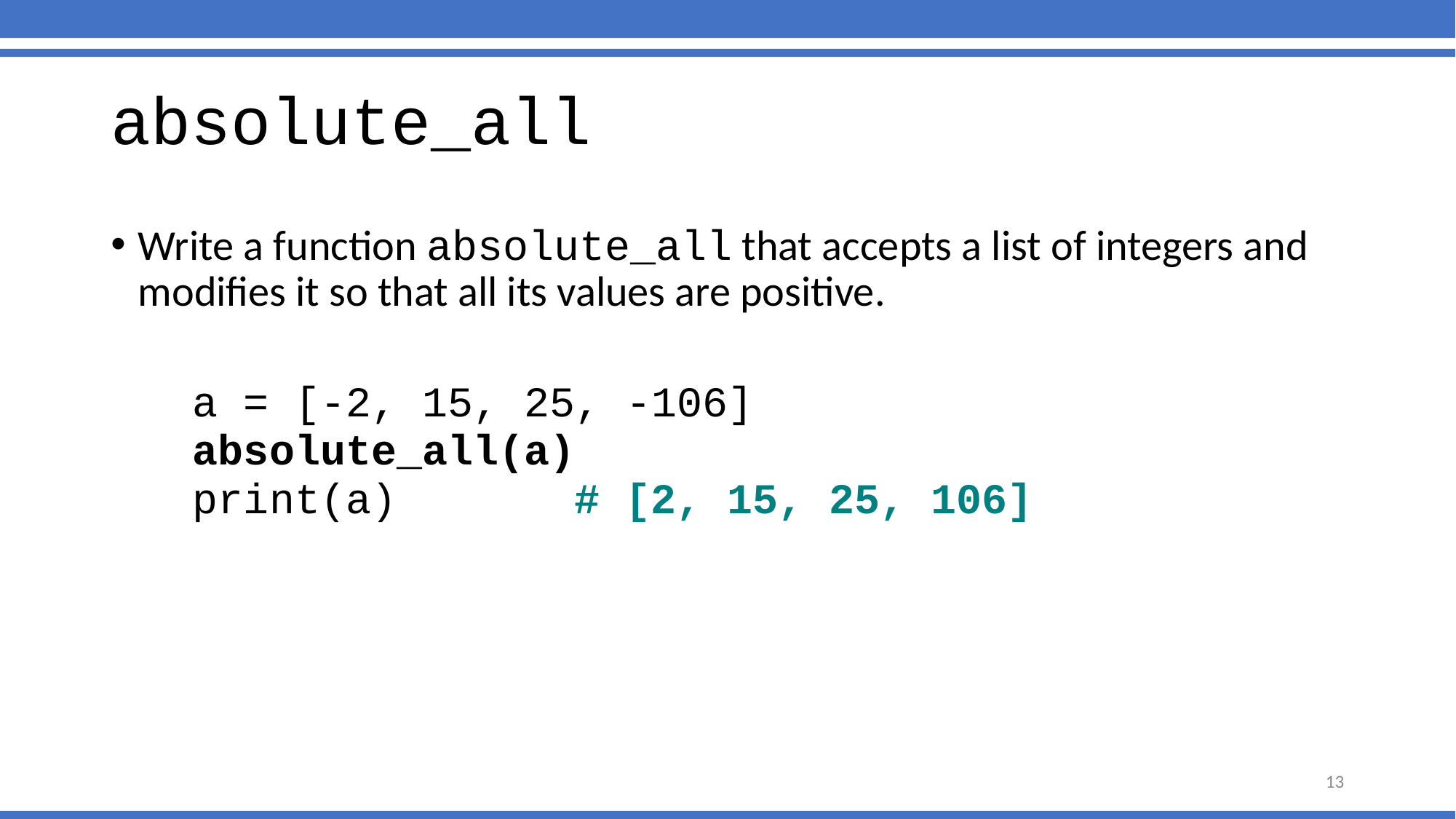

# absolute_all
Write a function absolute_all that accepts a list of integers and modifies it so that all its values are positive.

	a = [-2, 15, 25, -106]
	absolute_all(a)
	print(a)       # [2, 15, 25, 106]
13